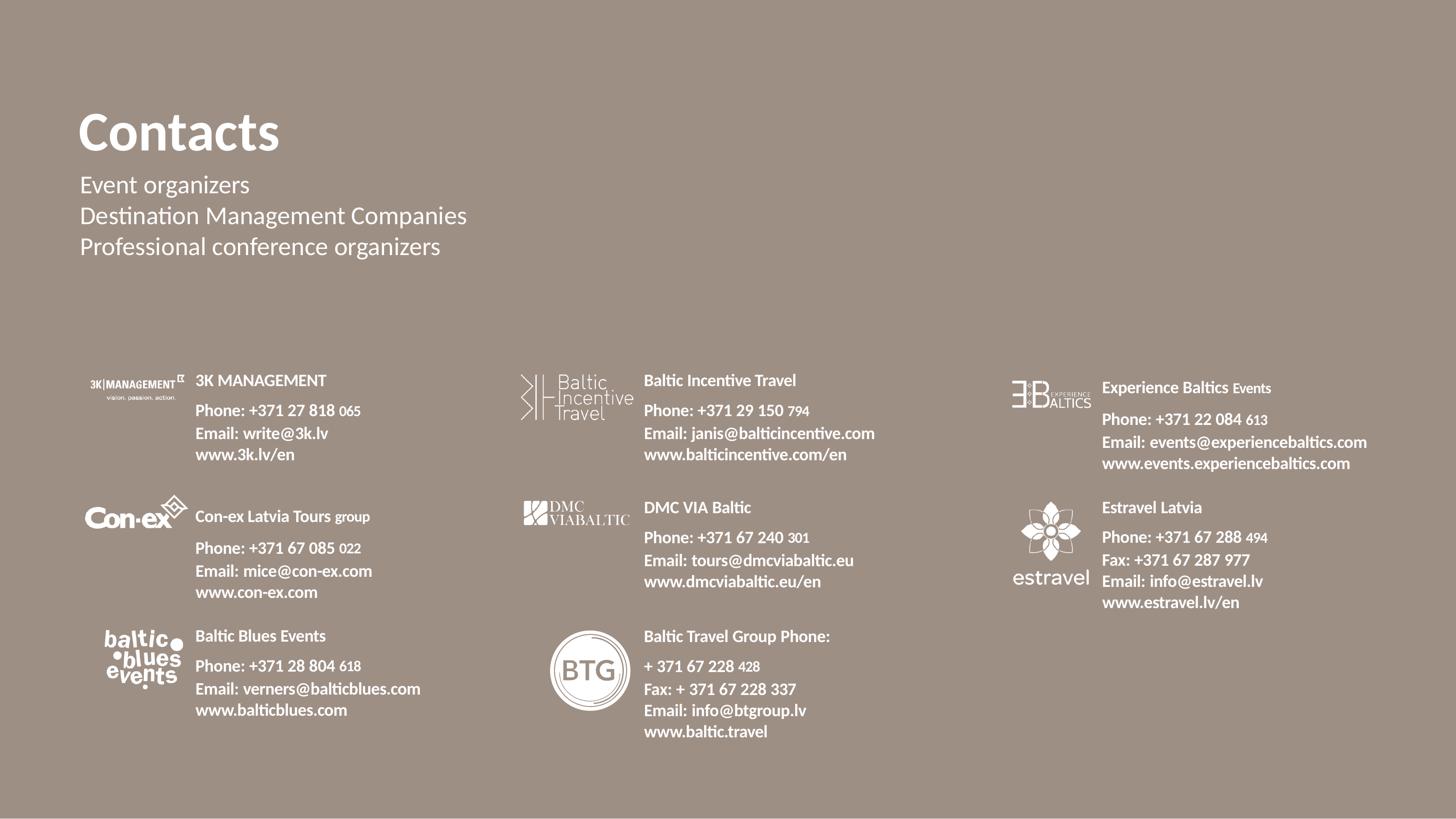

# Contacts
Event organizers
Destination Management Companies Professional conference organizers

Experience Baltics Events Phone: +371 22 084 613
Email: events@experiencebaltics.com www.events.experiencebaltics.com
Baltic Incentive Travel Phone: +371 29 150 794
Email: janis@balticincentive.com www.balticincentive.com/en
3K MANAGEMENT Phone: +371 27 818 065
Email: write@3k.lv www.3k.lv/en

Estravel Latvia
Phone: +371 67 288 494
Fax: +371 67 287 977
Email: info@estravel.lv www.estravel.lv/en
Con-ex Latvia Tours group Phone: +371 67 085 022
Email: mice@con-ex.com www.con-ex.com
DMC VIA Baltic
Phone: +371 67 240 301
Email: tours@dmcviabaltic.eu www.dmcviabaltic.eu/en

Baltic Blues Events Phone: +371 28 804 618
Email: verners@balticblues.com www.balticblues.com
Baltic Travel Group Phone: + 371 67 228 428
Fax: + 371 67 228 337
Email: info@btgroup.lv www.baltic.travel